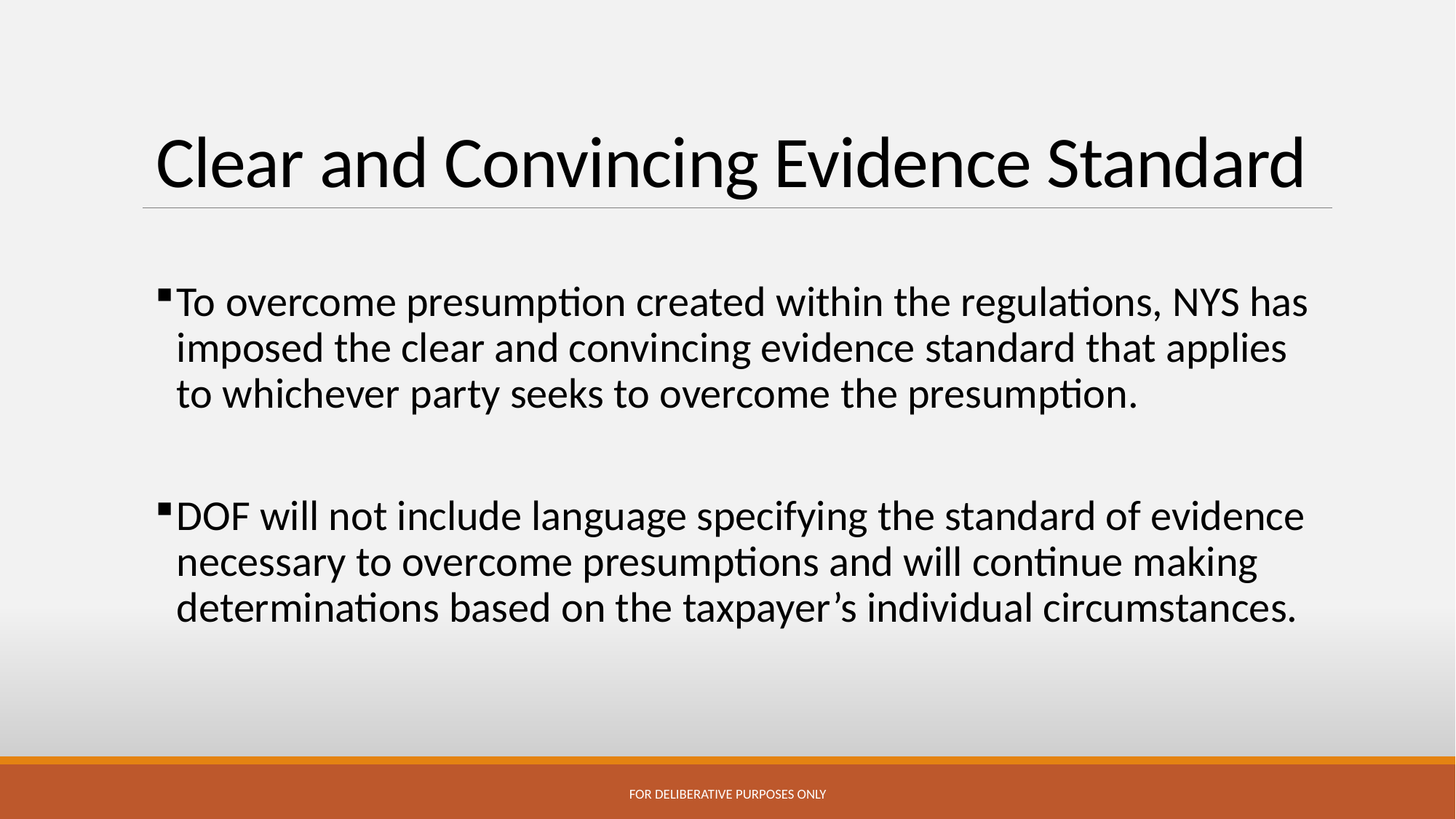

# Clear and Convincing Evidence Standard

To overcome presumption created within the regulations, NYS has imposed the clear and convincing evidence standard that applies to whichever party seeks to overcome the presumption.

DOF will not include language specifying the standard of evidence necessary to overcome presumptions and will continue making determinations based on the taxpayer’s individual circumstances.

FOR DELIBERATIVE PURPOSES ONLY